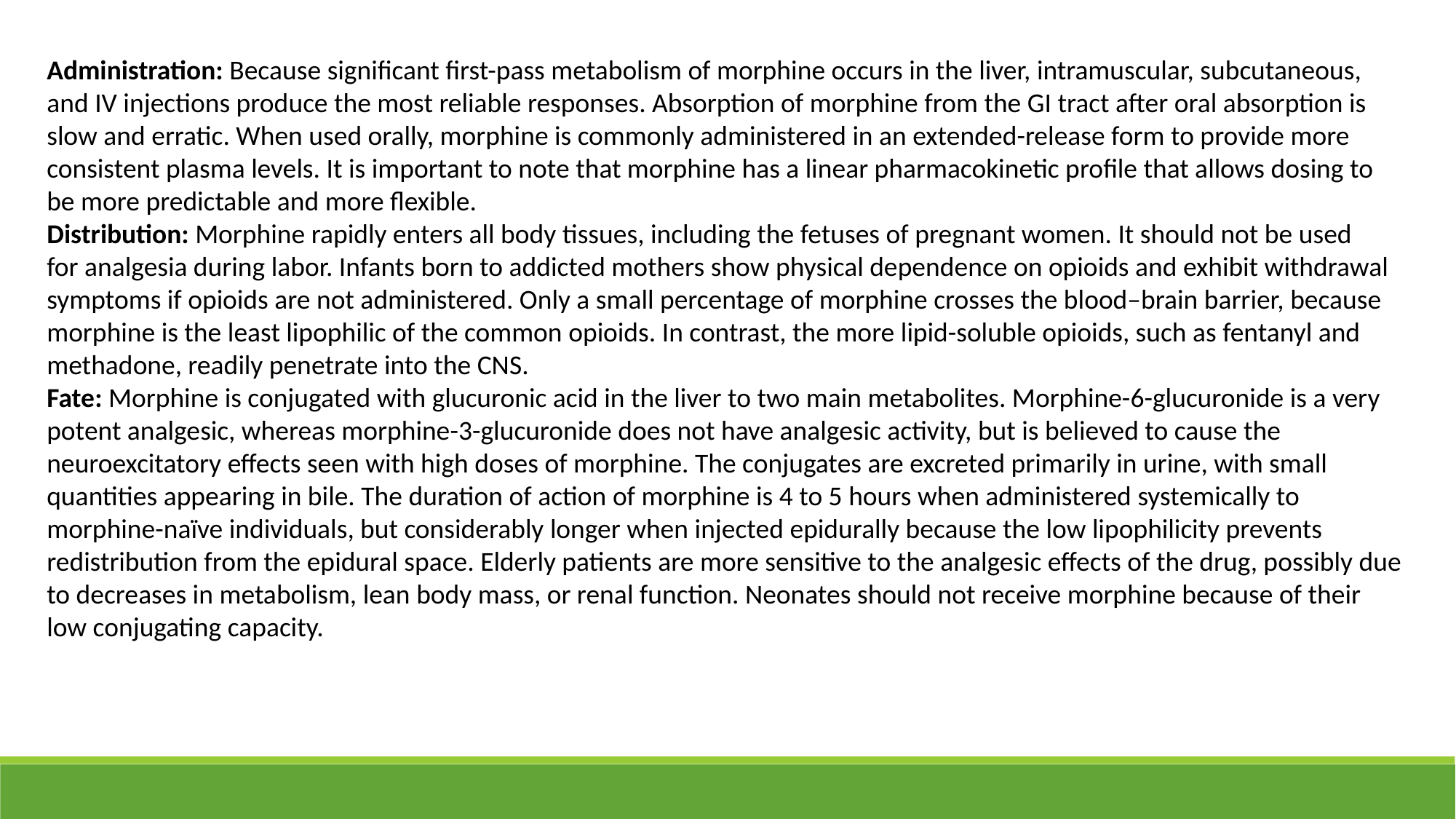

Administration: Because significant first-pass metabolism of morphine occurs in the liver, intramuscular, subcutaneous, and IV injections produce the most reliable responses. Absorption of morphine from the GI tract after oral absorption is slow and erratic. When used orally, morphine is commonly administered in an extended-release form to provide more consistent plasma levels. It is important to note that morphine has a linear pharmacokinetic profile that allows dosing to be more predictable and more flexible.
Distribution: Morphine rapidly enters all body tissues, including the fetuses of pregnant women. It should not be used
for analgesia during labor. Infants born to addicted mothers show physical dependence on opioids and exhibit withdrawal symptoms if opioids are not administered. Only a small percentage of morphine crosses the blood–brain barrier, because morphine is the least lipophilic of the common opioids. In contrast, the more lipid-soluble opioids, such as fentanyl and methadone, readily penetrate into the CNS.
Fate: Morphine is conjugated with glucuronic acid in the liver to two main metabolites. Morphine-6-glucuronide is a very potent analgesic, whereas morphine-3-glucuronide does not have analgesic activity, but is believed to cause the neuroexcitatory effects seen with high doses of morphine. The conjugates are excreted primarily in urine, with small quantities appearing in bile. The duration of action of morphine is 4 to 5 hours when administered systemically to morphine-naïve individuals, but considerably longer when injected epidurally because the low lipophilicity prevents redistribution from the epidural space. Elderly patients are more sensitive to the analgesic effects of the drug, possibly due to decreases in metabolism, lean body mass, or renal function. Neonates should not receive morphine because of their low conjugating capacity.